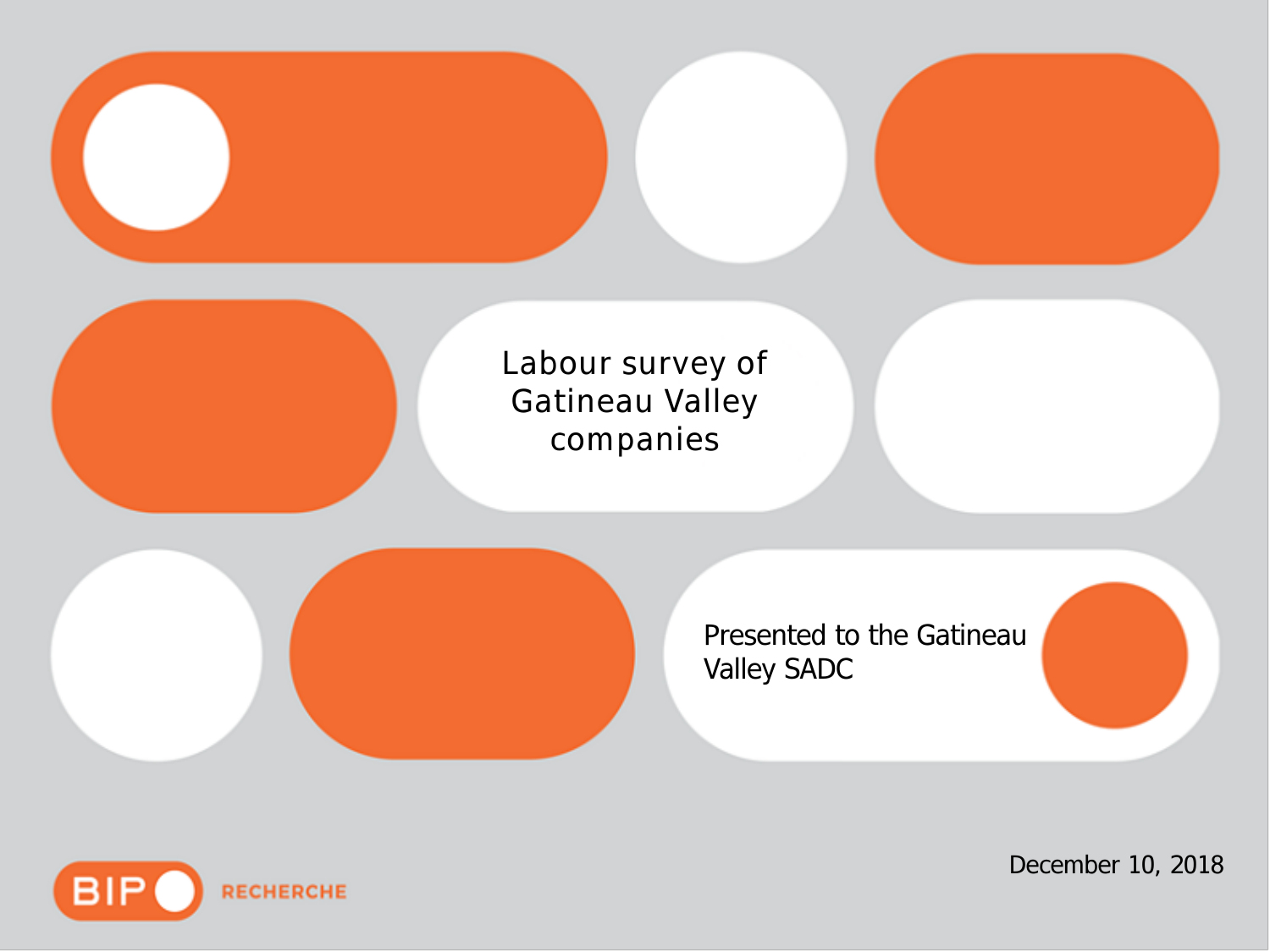

Labour survey of Gatineau Valley companies
Presented to the Gatineau Valley SADC
December 10, 2018